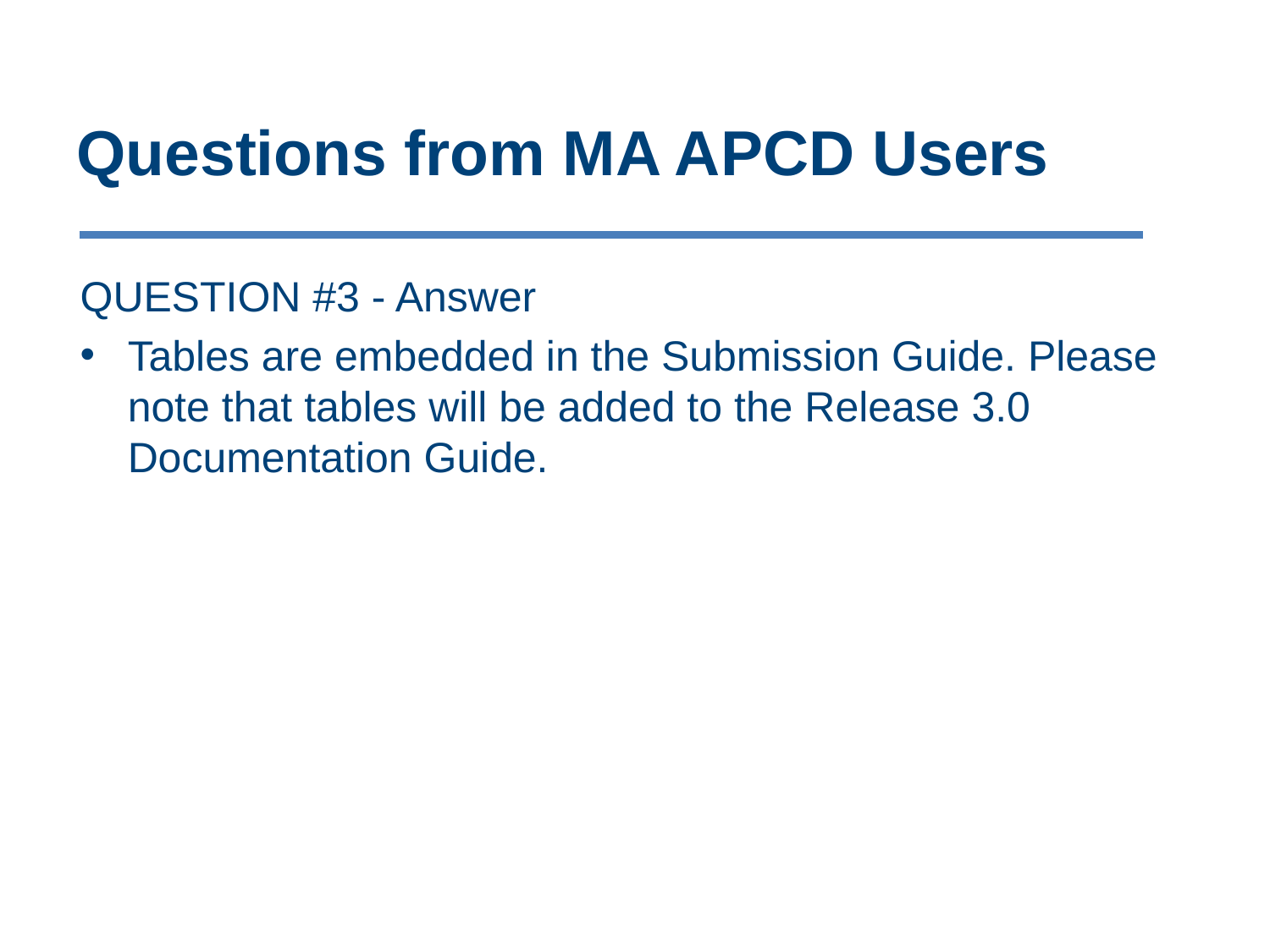

# Questions from MA APCD Users
QUESTION #3 - Answer
Tables are embedded in the Submission Guide. Please note that tables will be added to the Release 3.0 Documentation Guide.